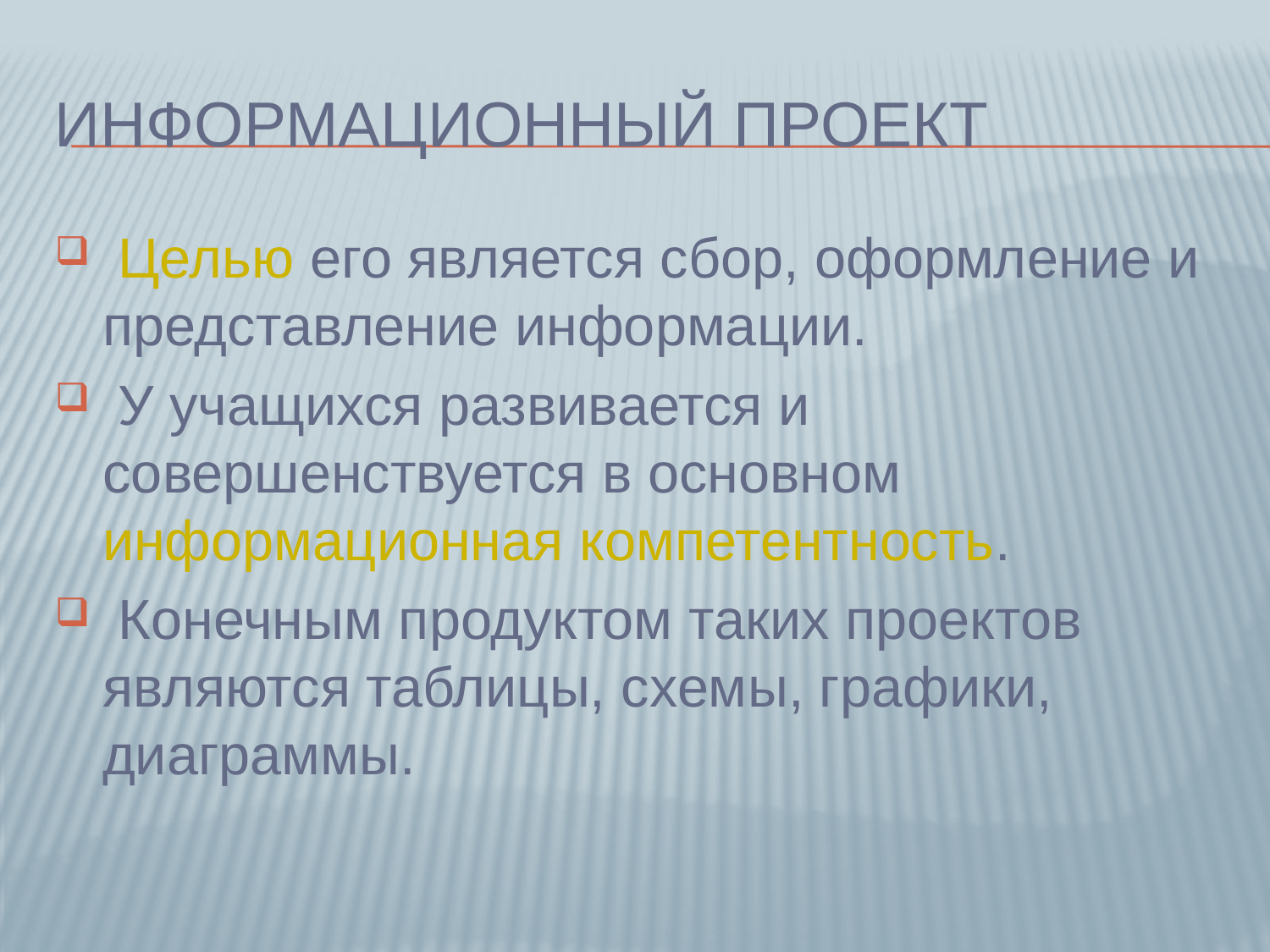

# Информационный проект
 Целью его является сбор, оформление и представление информации.
 У учащихся развивается и совершенствуется в основном информационная компетентность.
 Конечным продуктом таких проектов являются таблицы, схемы, графики, диаграммы.